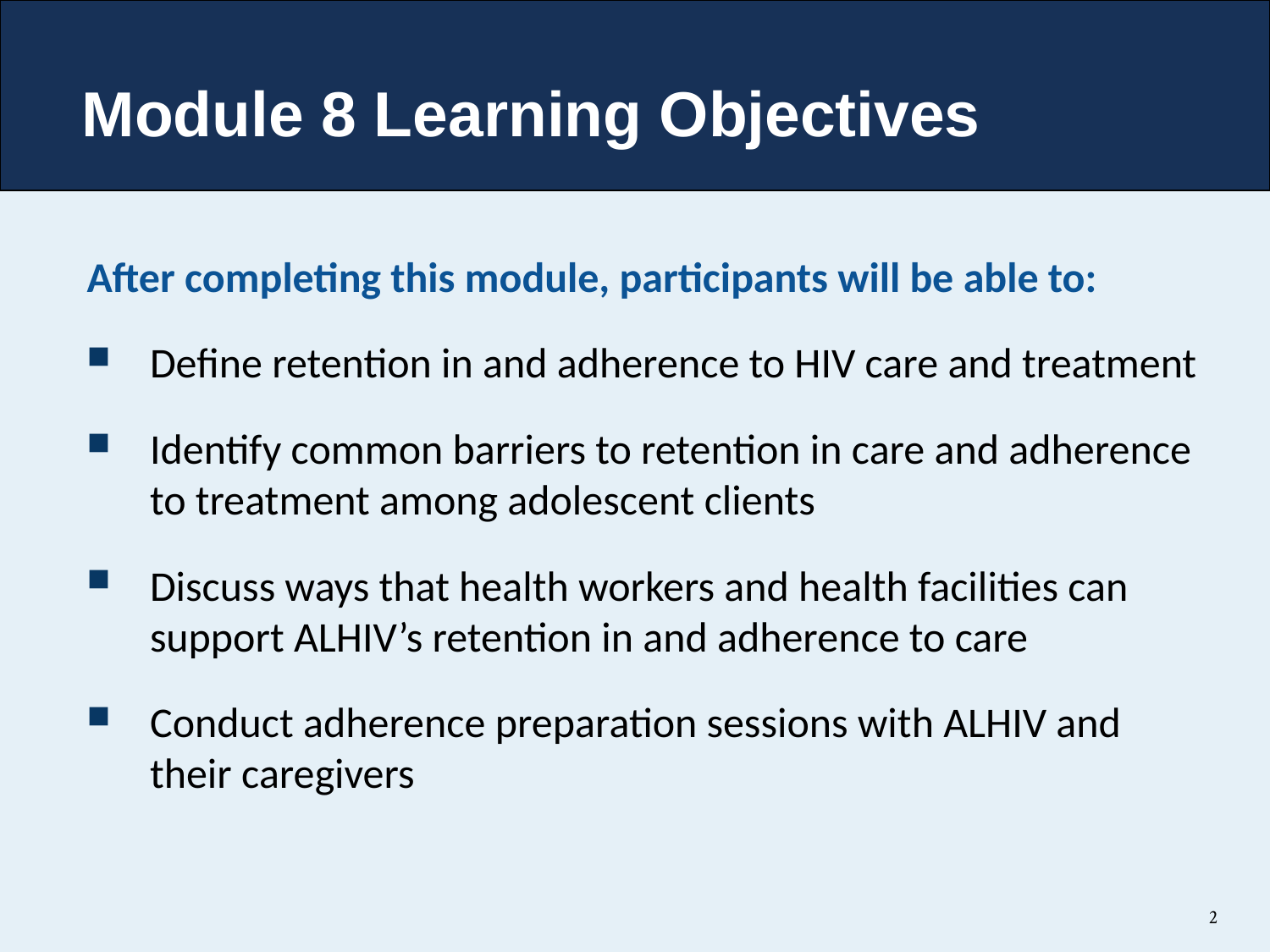

# Module 8 Learning Objectives
After completing this module, participants will be able to:
Define retention in and adherence to HIV care and treatment
Identify common barriers to retention in care and adherence to treatment among adolescent clients
Discuss ways that health workers and health facilities can support ALHIV’s retention in and adherence to care
Conduct adherence preparation sessions with ALHIV and their caregivers
2